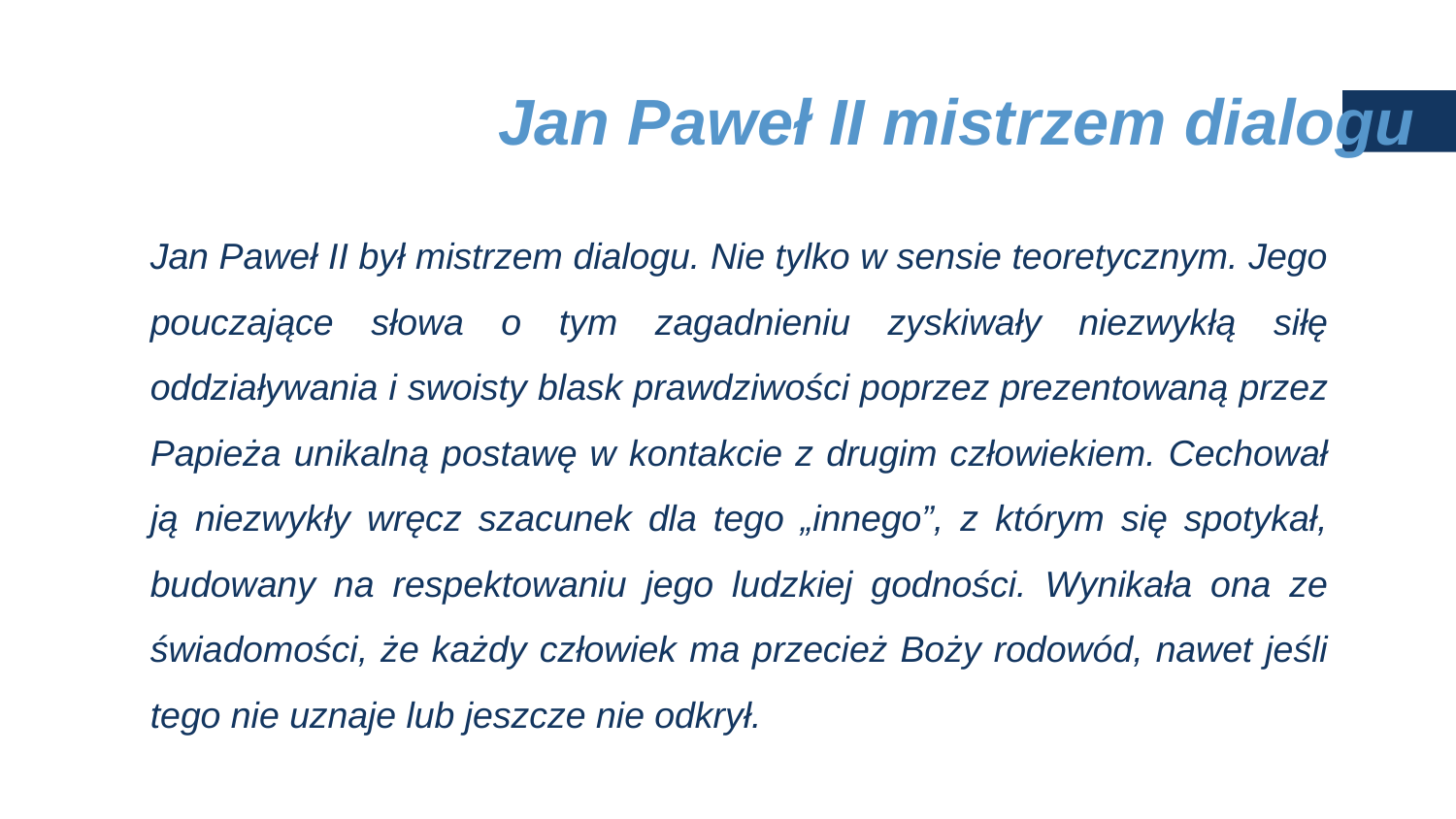

# Jan Paweł II mistrzem dialogu
Jan Paweł II był mistrzem dialogu. Nie tylko w sensie teoretycznym. Jego pouczające słowa o tym zagadnieniu zyskiwały niezwykłą siłę oddziaływania i swoisty blask prawdziwości poprzez prezentowaną przez Papieża unikalną postawę w kontakcie z drugim człowiekiem. Cechował ją niezwykły wręcz szacunek dla tego „innego”, z którym się spotykał, budowany na respektowaniu jego ludzkiej godności. Wynikała ona ze świadomości, że każdy człowiek ma przecież Boży rodowód, nawet jeśli tego nie uznaje lub jeszcze nie odkrył.

*Odczytujemy cytat, refleksję pozostawiamy na koniec lekcji.